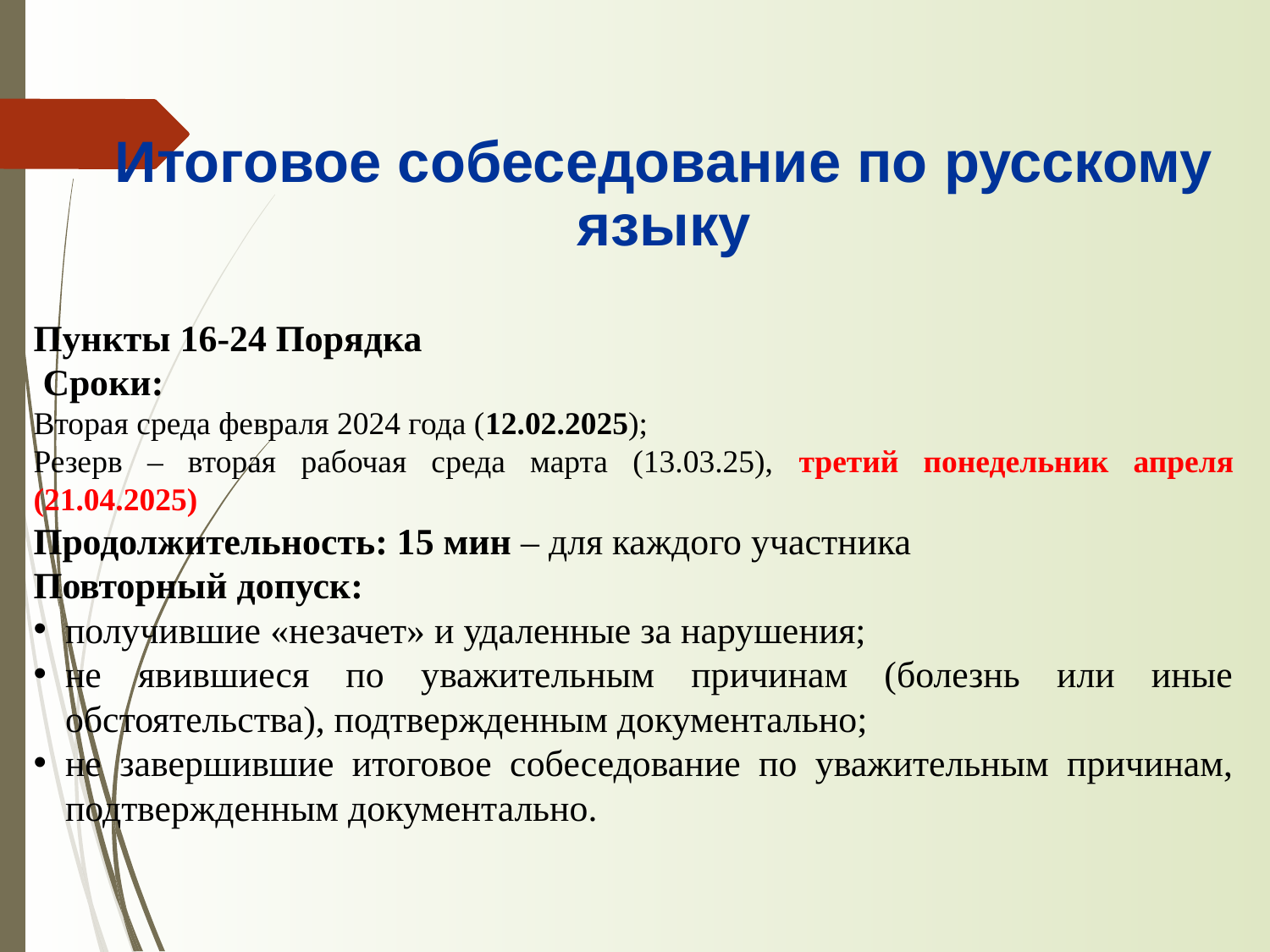

Итоговое собеседование по русскому языку
Пункты 16-24 Порядка
 Сроки:
Вторая среда февраля 2024 года (12.02.2025);
Резерв – вторая рабочая среда марта (13.03.25), третий понедельник апреля (21.04.2025)
Продолжительность: 15 мин – для каждого участника
Повторный допуск:
получившие «незачет» и удаленные за нарушения;
не явившиеся по уважительным причинам (болезнь или иные обстоятельства), подтвержденным документально;
не завершившие итоговое собеседование по уважительным причинам, подтвержденным документально.